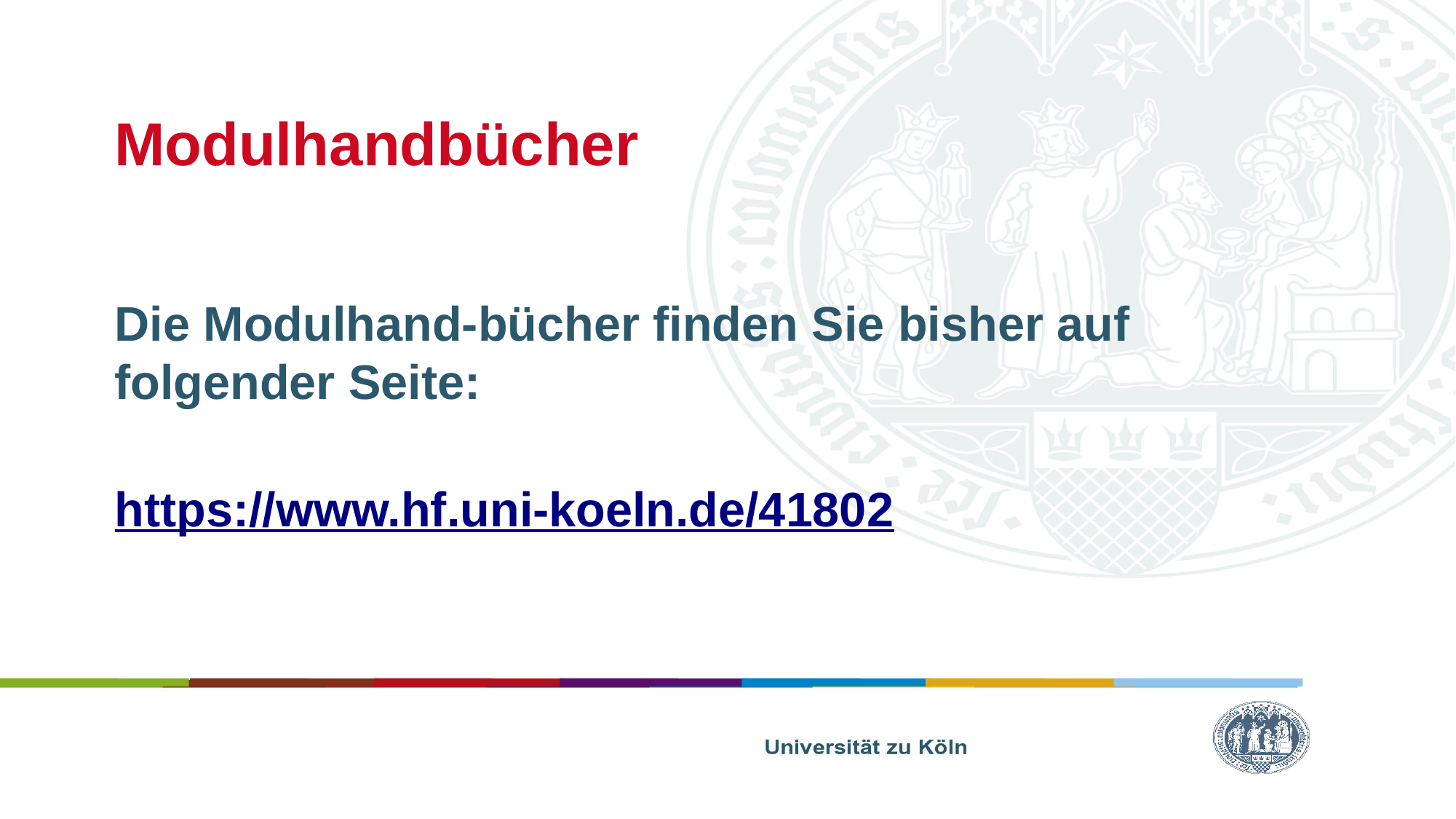

# Modulhandbücher

Die Modulhand-bücher finden Sie bisher auf folgender Seite:
https://www.hf.uni-koeln.de/41802